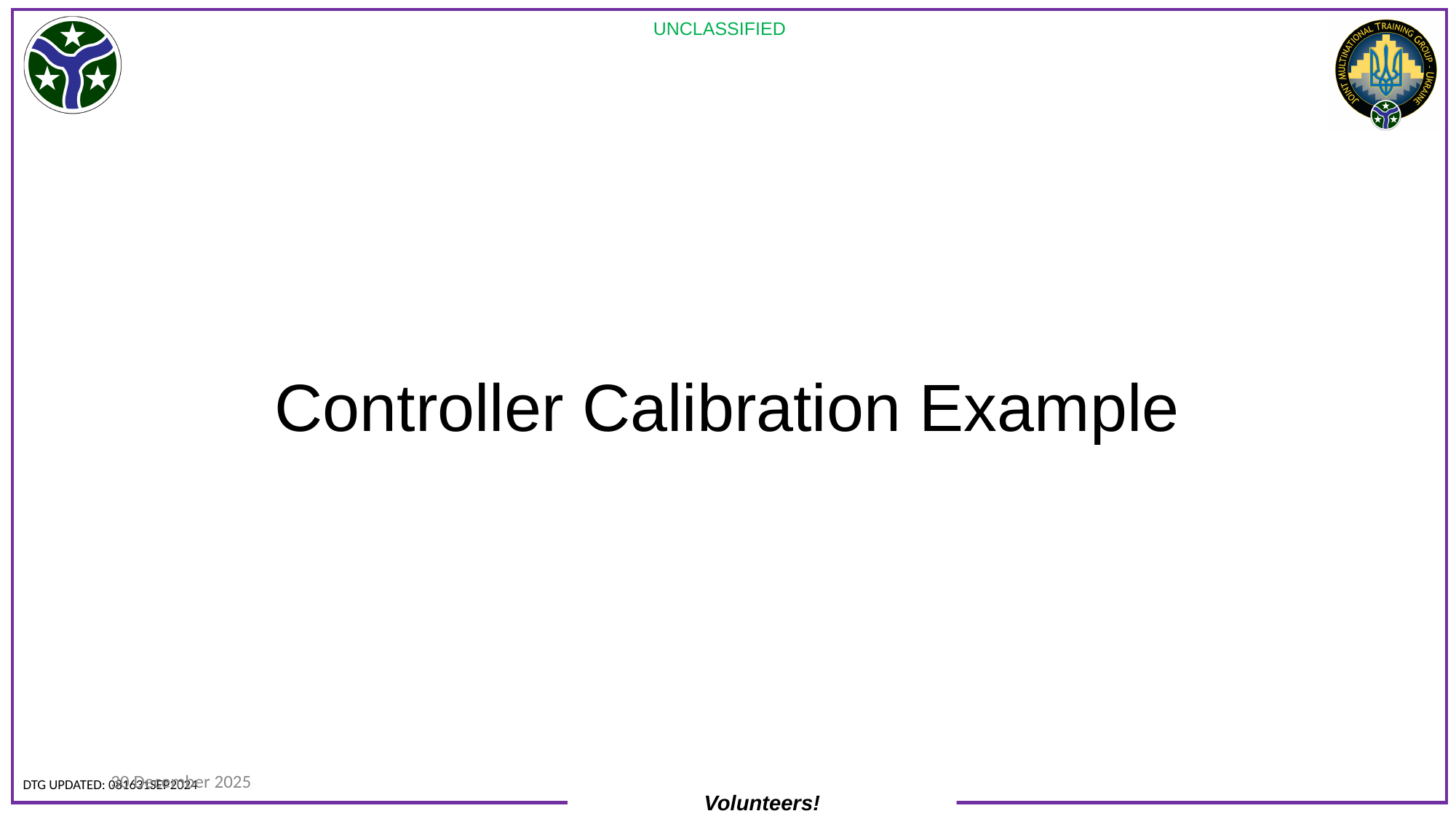

# Controller Calibration Example
30 December 2025